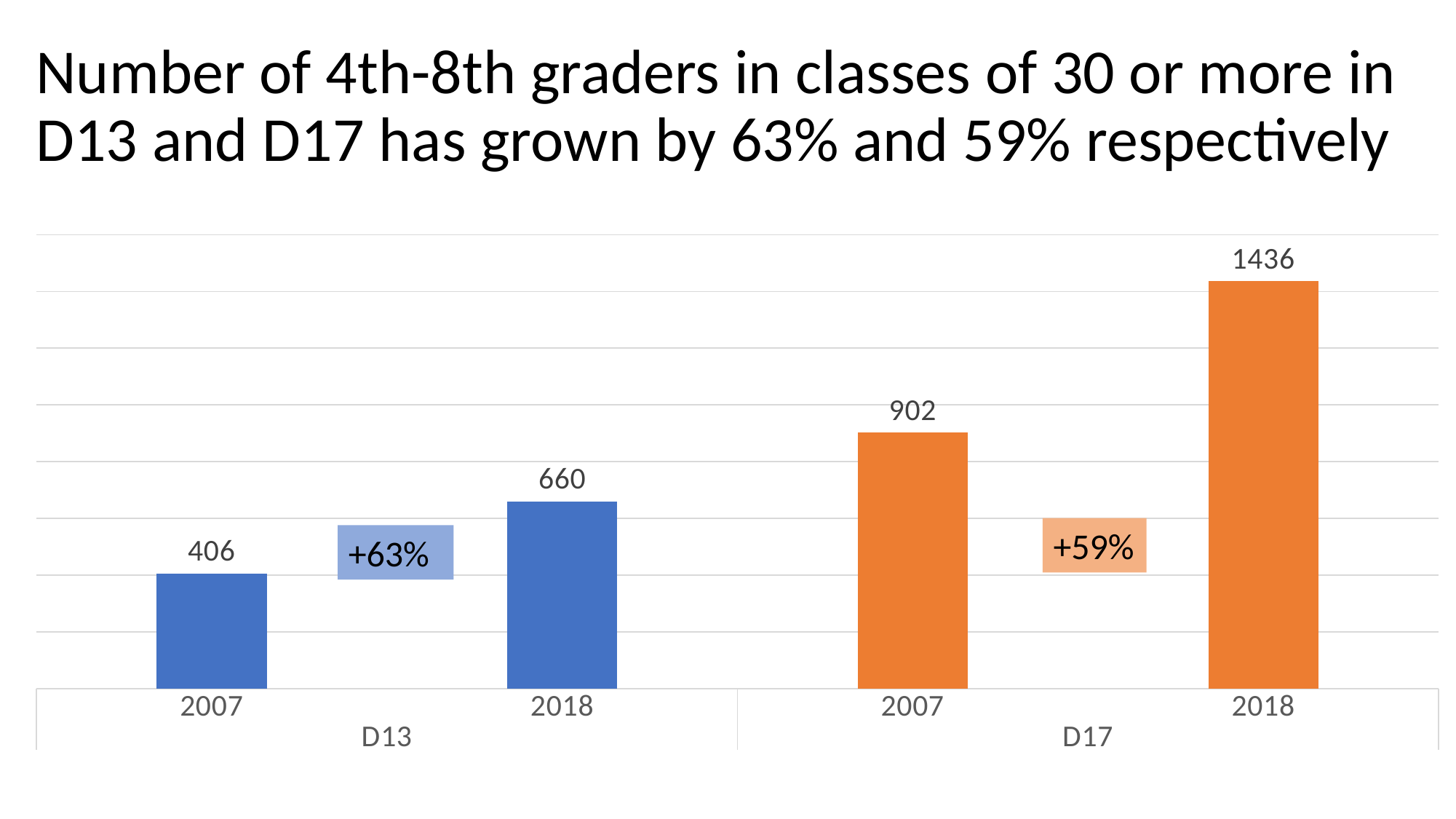

# Number of 4th-8th graders in classes of 30 or more in D13 and D17 has grown by 63% and 59% respectively

### Chart

| Category | grades 4-8 >30 |
|---|---|
| 2007 | 406.0 |
| 2018 | 660.0 |
| 2007 | 902.0 |
| 2018 | 1436.0 |
+59%
+63%